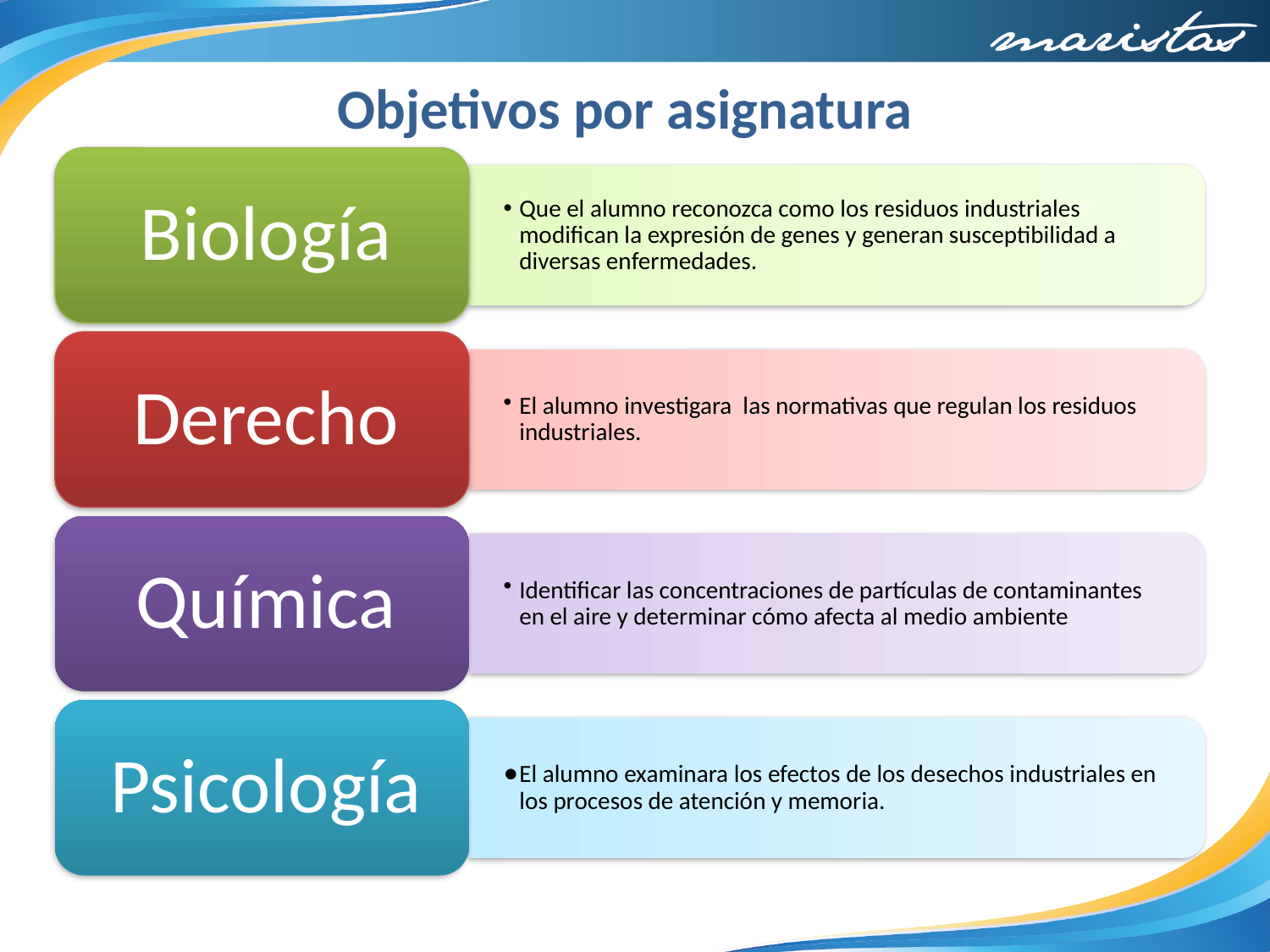

Objetivos por asignatura
Que el alumno reconozca como los residuos industriales modifican la expresión de genes y generan susceptibilidad a diversas enfermedades.
Biología
El alumno investigara  las normativas que regulan los residuos industriales.
Derecho
Identificar las concentraciones de partículas de contaminantes en el aire y determinar cómo afecta al medio ambiente
Química
El alumno examinara los efectos de los desechos industriales en los procesos de atención y memoria.
Psicología